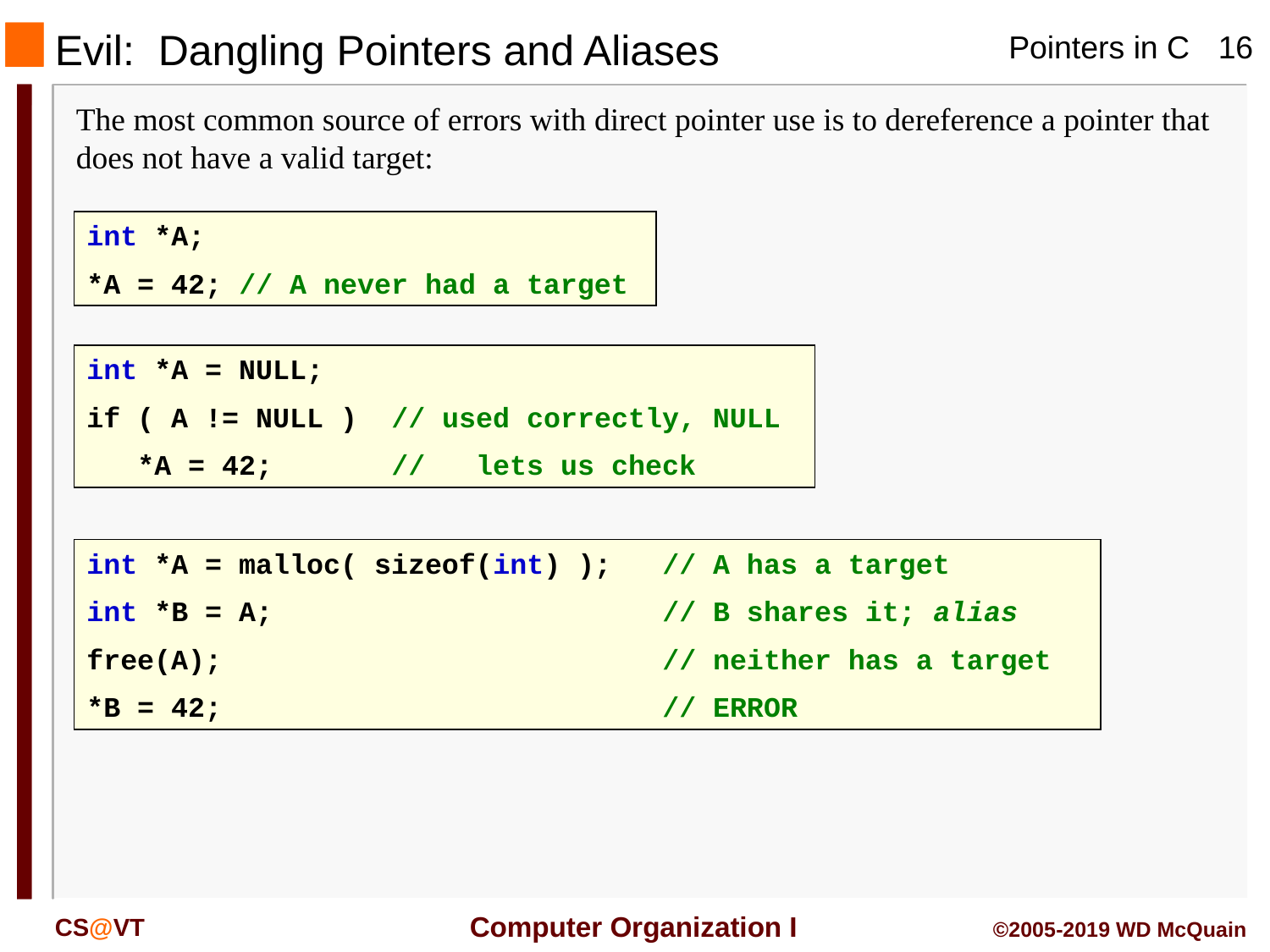

# Evil:  Dangling Pointers and Aliases
The most common source of errors with direct pointer use is to dereference a pointer that does not have a valid target:
int *A;
*A = 42; // A never had a target
int *A = NULL;
if ( A != NULL )  // used correctly, NULL
   *A = 42;       //   lets us check
int *A = malloc( sizeof(int) );   // A has a target
int *B = A;                       // B shares it; alias
free(A);                          // neither has a target
*B = 42;                          // ERROR